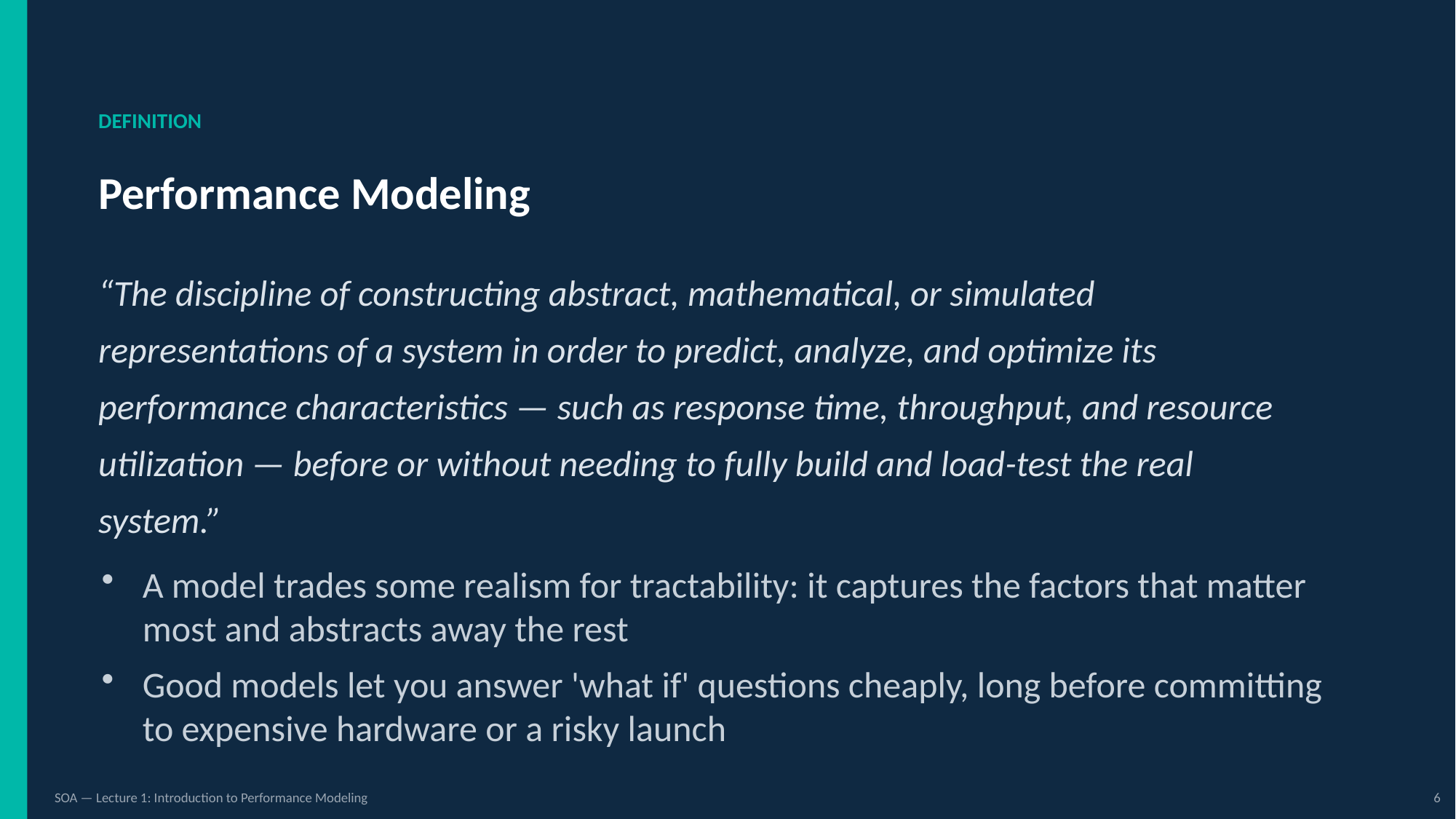

DEFINITION
Performance Modeling
“The discipline of constructing abstract, mathematical, or simulated representations of a system in order to predict, analyze, and optimize its performance characteristics — such as response time, throughput, and resource utilization — before or without needing to fully build and load-test the real system.”
A model trades some realism for tractability: it captures the factors that matter most and abstracts away the rest
Good models let you answer 'what if' questions cheaply, long before committing to expensive hardware or a risky launch
SOA — Lecture 1: Introduction to Performance Modeling
6